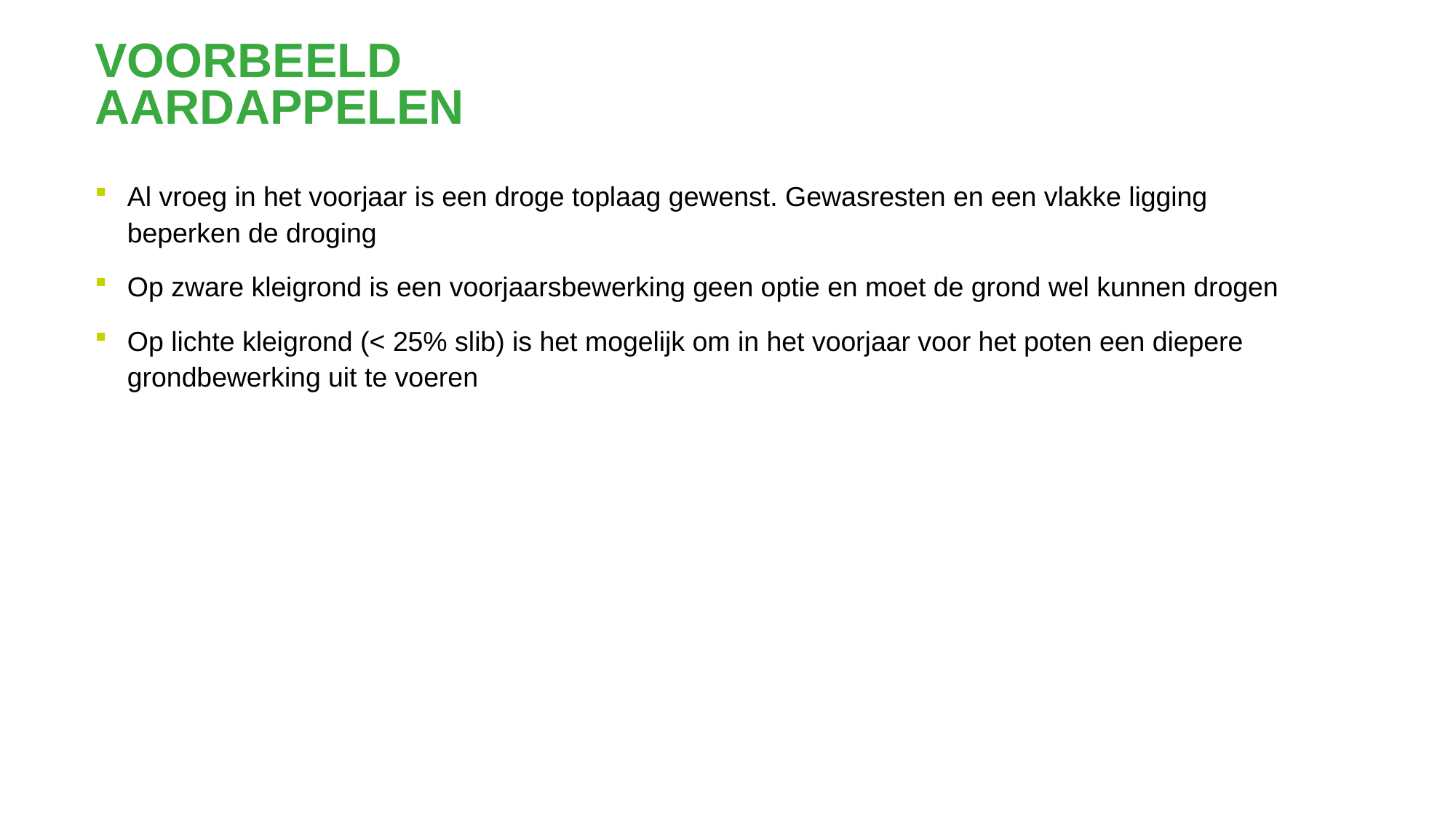

# Voorbeeld Aardappelen
Al vroeg in het voorjaar is een droge toplaag gewenst. Gewasresten en een vlakke ligging beperken de droging
Op zware kleigrond is een voorjaarsbewerking geen optie en moet de grond wel kunnen drogen
Op lichte kleigrond (< 25% slib) is het mogelijk om in het voorjaar voor het poten een diepere grondbewerking uit te voeren

13
<Plaats hier je voettekst>
28-4-2022